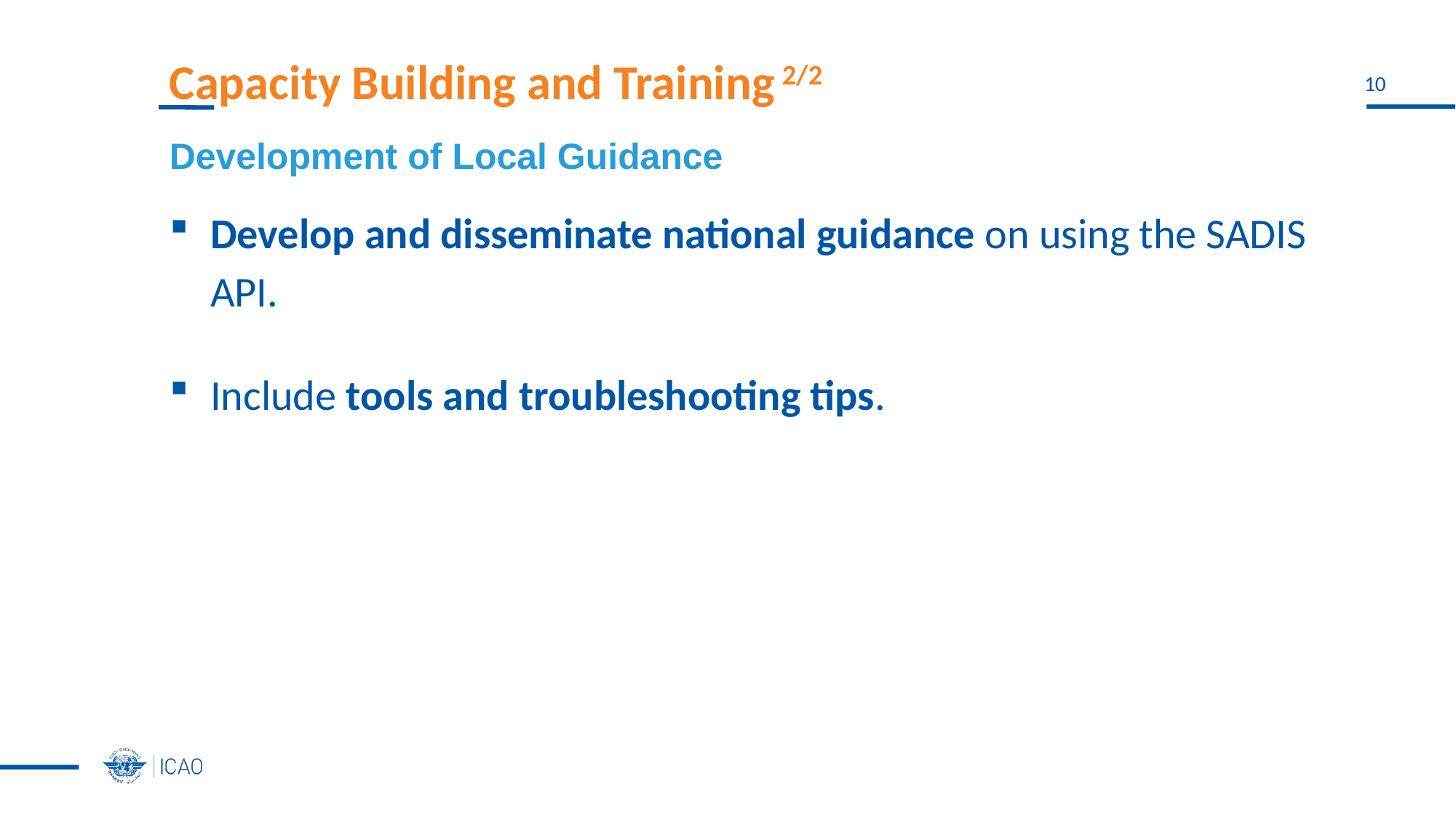

# Capacity Building and Training 2/2
Development of Local Guidance

Develop and disseminate national guidance on using the SADIS API.
Include tools and troubleshooting tips.